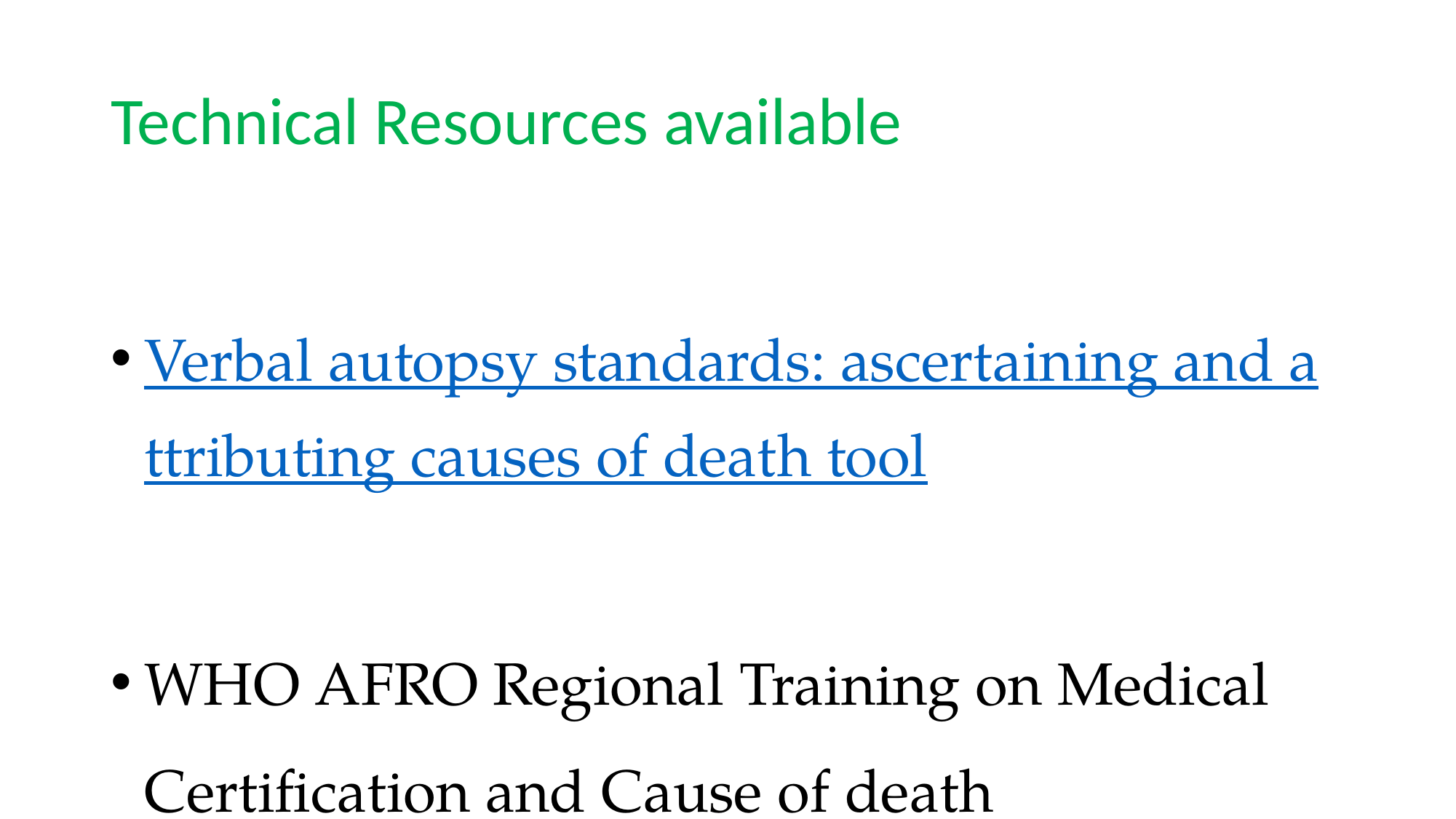

# Technical Resources available

Verbal autopsy standards: ascertaining and attributing causes of death tool

WHO AFRO Regional Training on Medical Certification and Cause of death